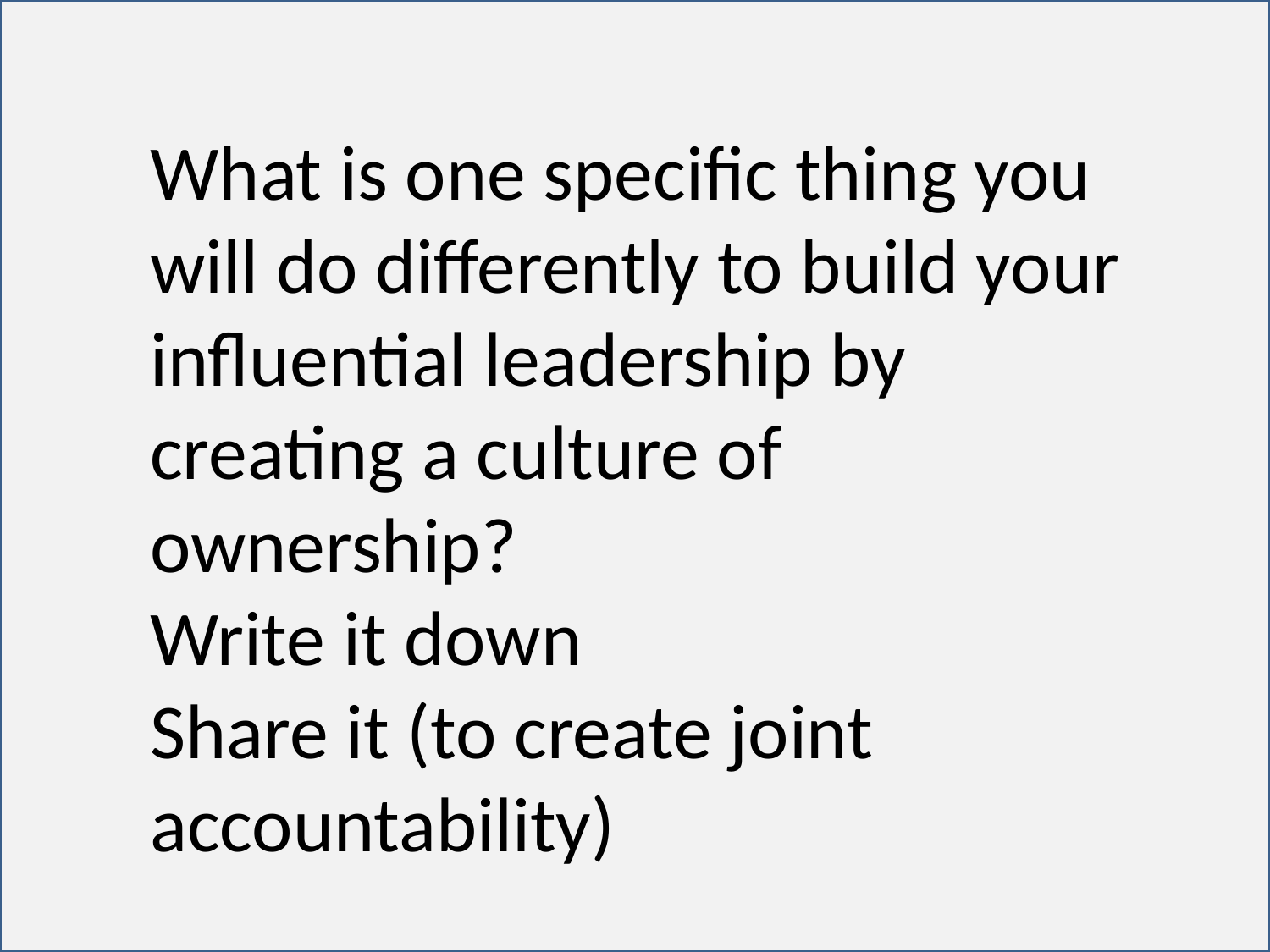

What is one specific thing you will do differently to build your influential leadership by creating a culture of ownership?
Write it down
Share it (to create joint accountability)